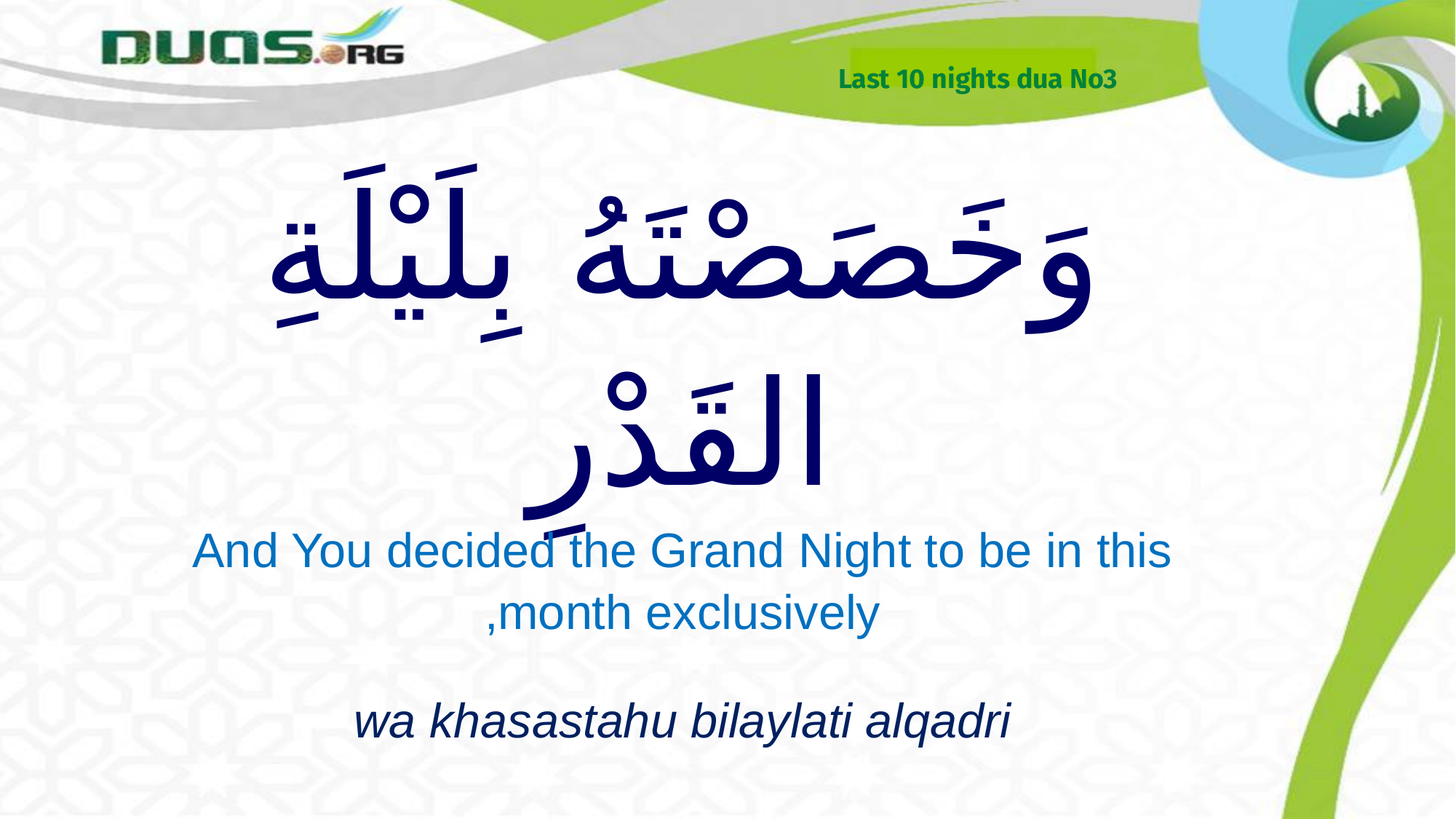

Last 10 nights dua No3
# وَخَصَصْتَهُ بِلَيْلَةِ القَدْرِ
And You decided the Grand Night to be in this month exclusively,

wa khasastahu bilaylati alqadri